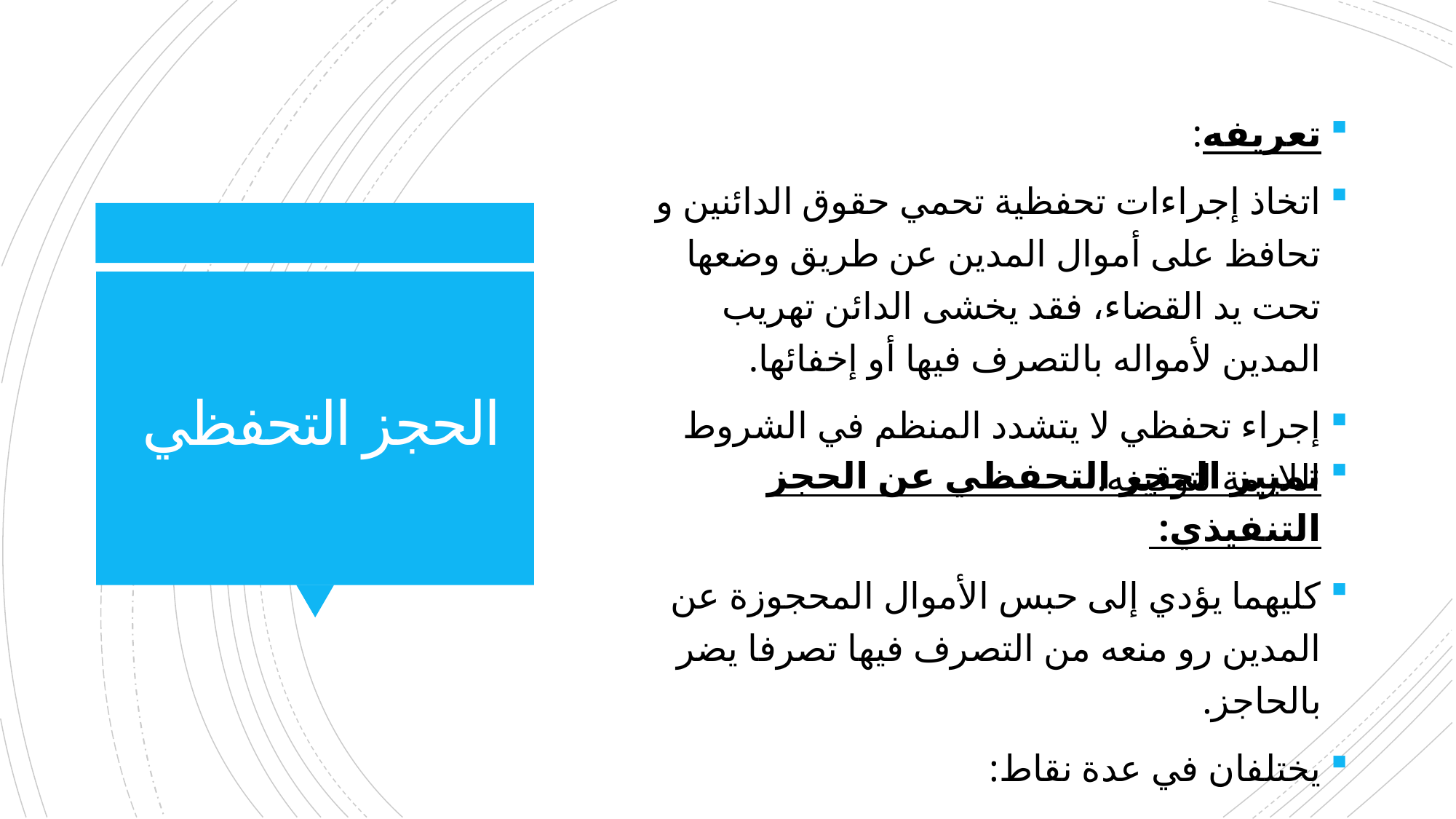

تعريفه:
اتخاذ إجراءات تحفظية تحمي حقوق الدائنين و تحافظ على أموال المدين عن طريق وضعها تحت يد القضاء، فقد يخشى الدائن تهريب المدين لأمواله بالتصرف فيها أو إخفائها.
إجراء تحفظي لا يتشدد المنظم في الشروط اللازمة لتوقيعه.
# الحجز التحفظي
تمييز الحجز التحفظي عن الحجز التنفيذي:
كليهما يؤدي إلى حبس الأموال المحجوزة عن المدين رو منعه من التصرف فيها تصرفا يضر بالحاجز.
يختلفان في عدة نقاط: